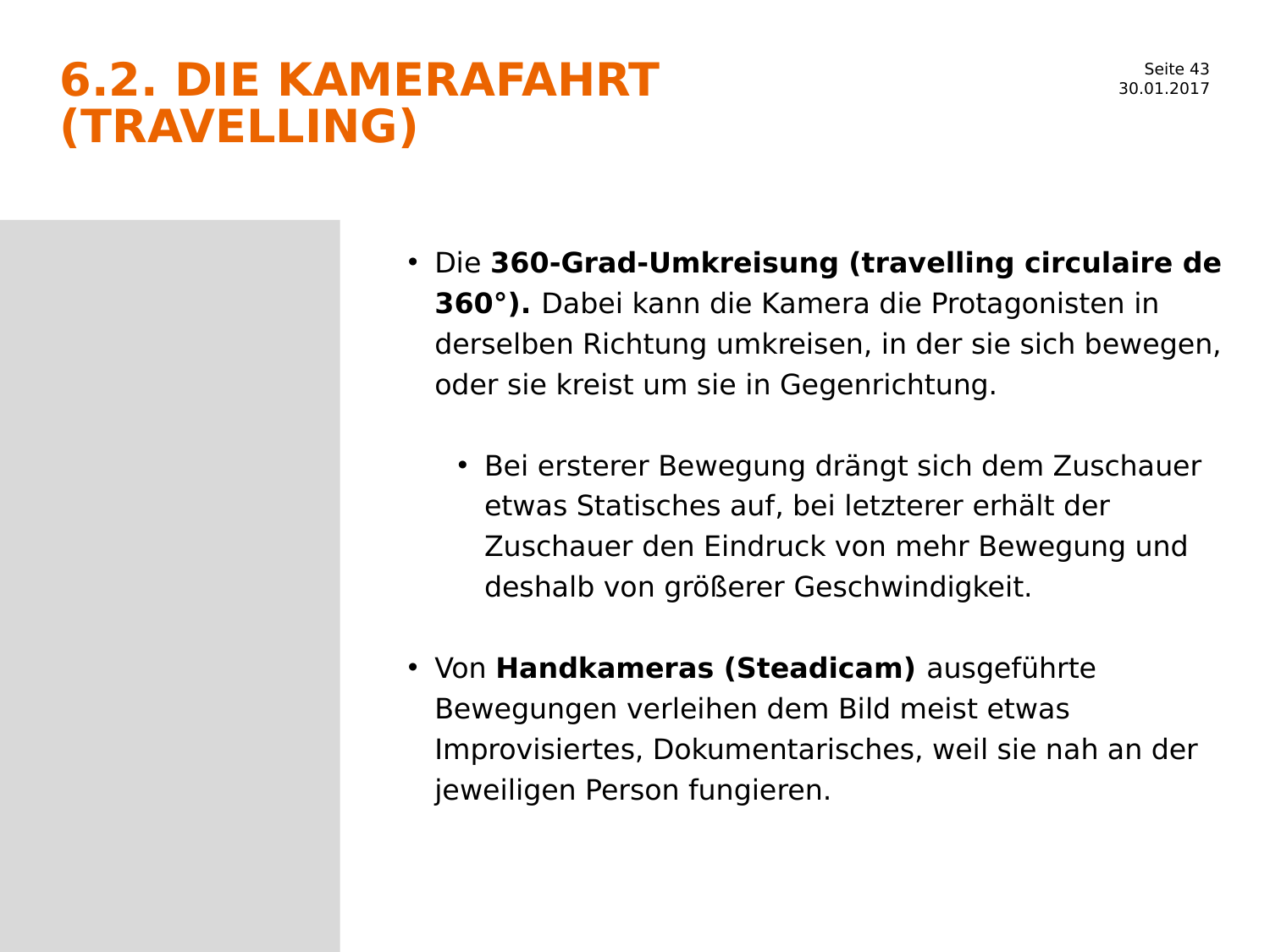

# 6.2. Die Kamerafahrt (travelling)
30.01.2017

Die 360-Grad-Umkreisung (travelling circulaire de 360°). Dabei kann die Kamera die Protagonisten in derselben Richtung umkreisen, in der sie sich bewegen, oder sie kreist um sie in Gegenrichtung.

Bei ersterer Bewegung drängt sich dem Zuschauer etwas Statisches auf, bei letzterer erhält der Zuschauer den Eindruck von mehr Bewegung und deshalb von größerer Geschwindigkeit.

Von Handkameras (Steadicam) ausgeführte Bewegungen verleihen dem Bild meist etwas Improvisiertes, Dokumentarisches, weil sie nah an der jeweiligen Person fungieren.